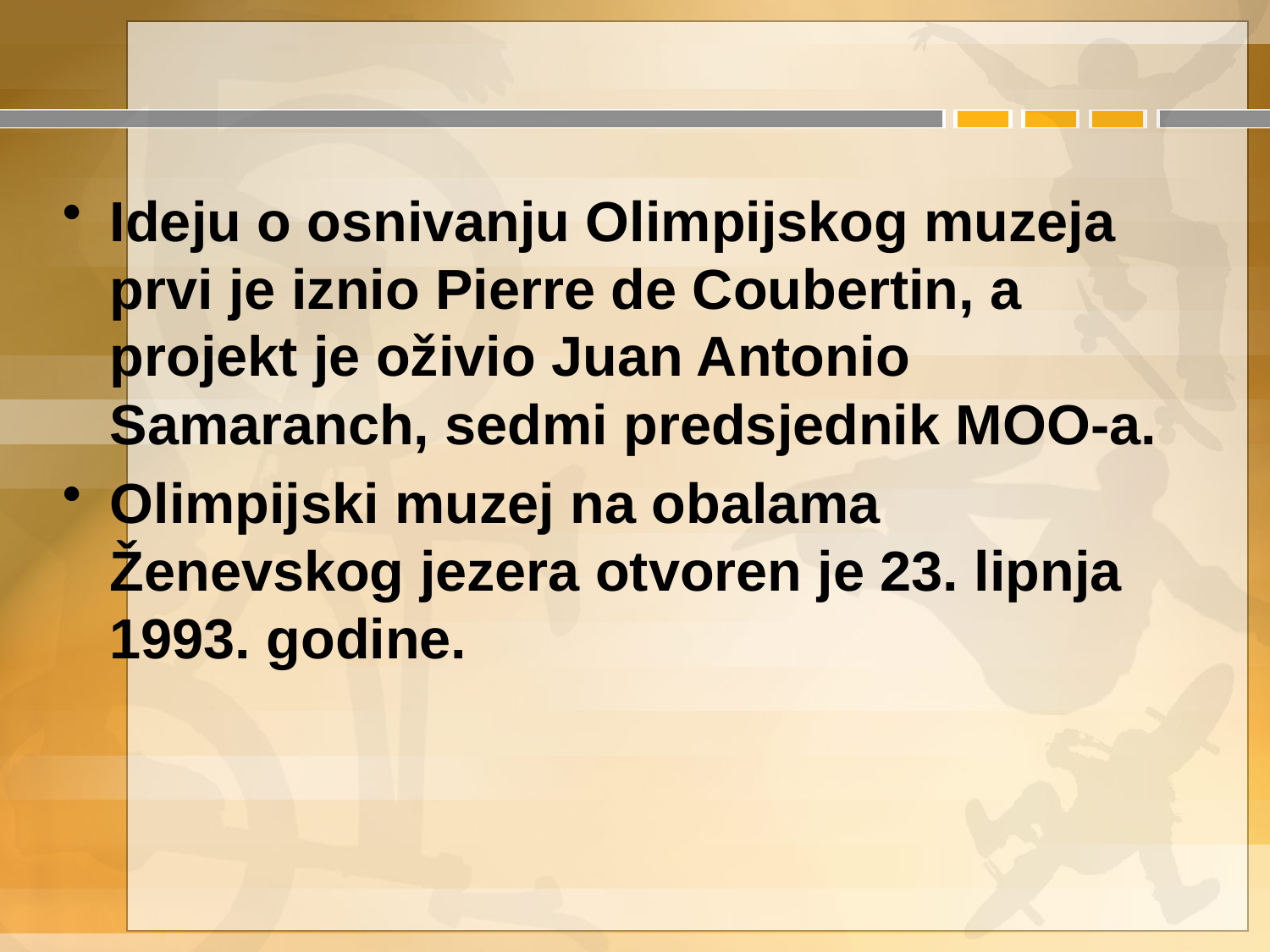

Ideju o osnivanju Olimpijskog muzeja prvi je iznio Pierre de Coubertin, a projekt je oživio Juan Antonio Samaranch, sedmi predsjednik MOO-a.
Olimpijski muzej na obalama Ženevskog jezera otvoren je 23. lipnja 1993. godine.